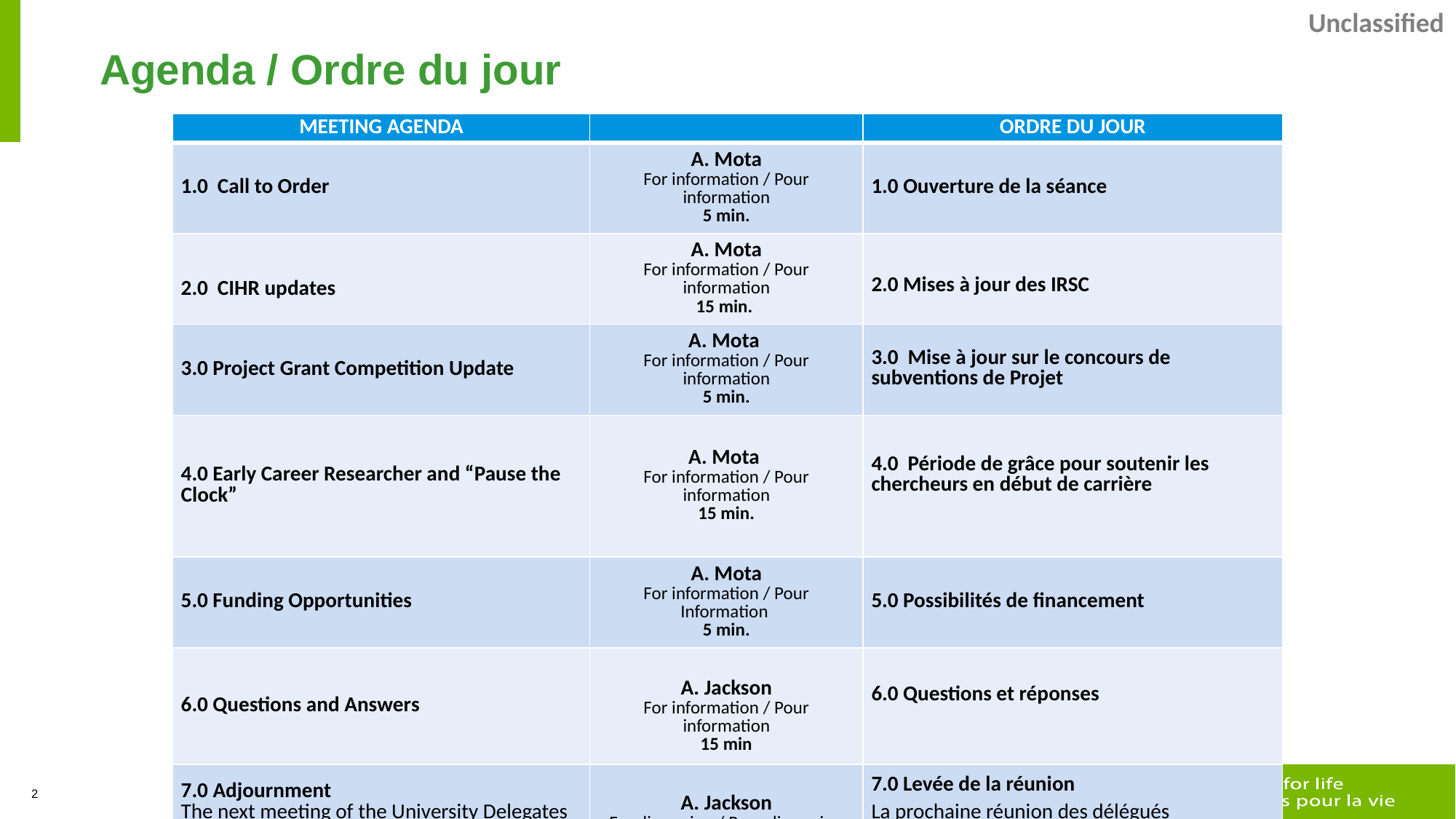

Unclassified
# Agenda / Ordre du jour
| MEETING AGENDA |  | ORDRE DU JOUR |
| --- | --- | --- |
| 1.0 Call to Order | A. Mota For information / Pour information 5 min. | 1.0 Ouverture de la séance |
| 2.0 CIHR updates | A. Mota For information / Pour information 15 min. | 2.0 Mises à jour des IRSC |
| 3.0 Project Grant Competition Update | A. Mota For information / Pour information 5 min. | 3.0 Mise à jour sur le concours de subventions de Projet |
| 4.0 Early Career Researcher and “Pause the Clock” | A. Mota For information / Pour information 15 min. | 4.0 Période de grâce pour soutenir les chercheurs en début de carrière |
| 5.0 Funding Opportunities | A. Mota For information / Pour Information 5 min. | 5.0 Possibilités de financement |
| 6.0 Questions and Answers | A. Jackson For information / Pour information 15 min | 6.0 Questions et réponses |
| 7.0 Adjournment The next meeting of the University Delegates will take place on October 6th, 2022. | A. Jackson For discussion / Pour discussion | 7.0 Levée de la réunion La prochaine réunion des délégués universitaires aura lieu le 6 octobre 2022. |